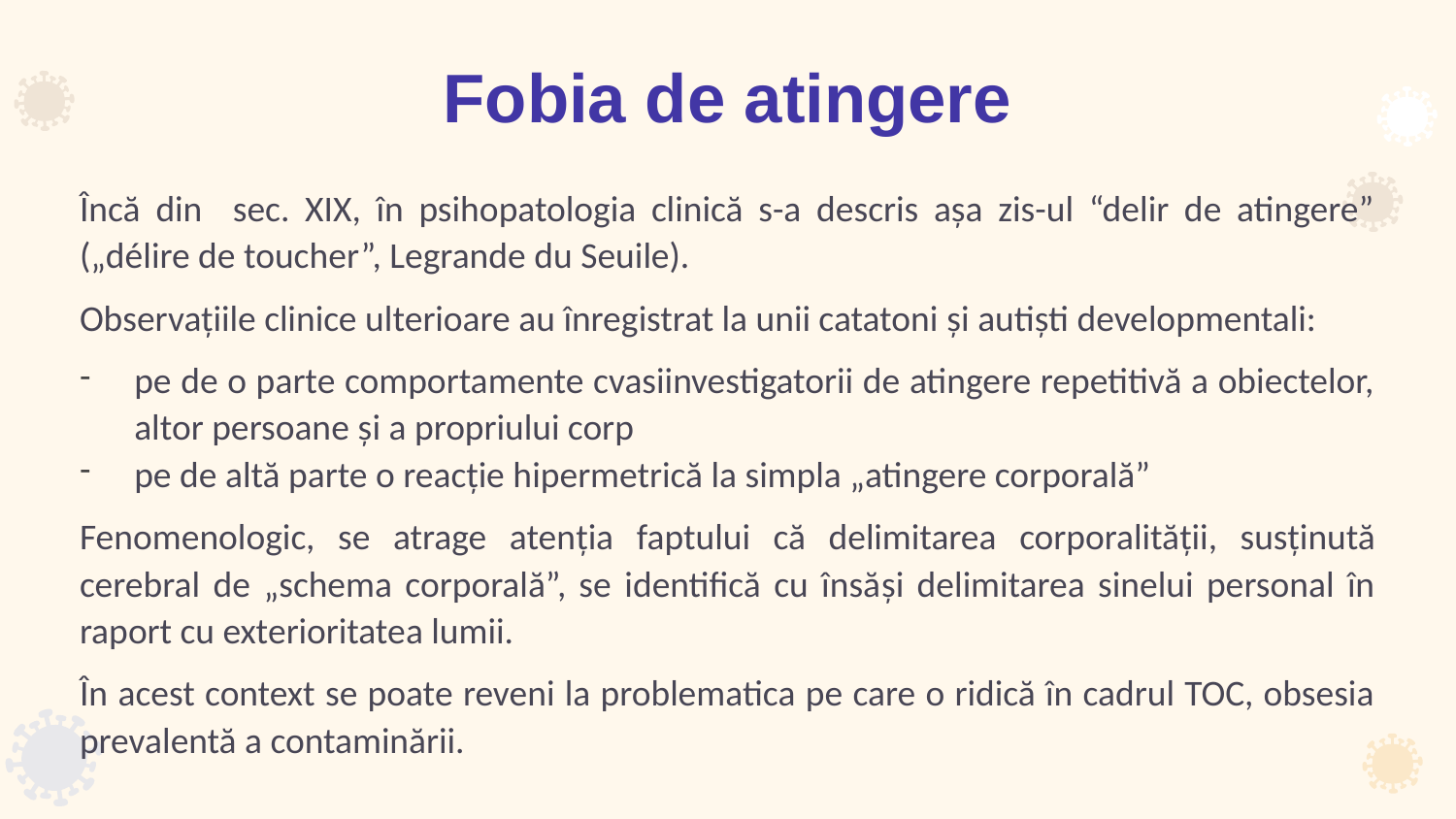

# Fobia de atingere
Încă din  sec. XIX, în psihopatologia clinică s-a descris așa zis-ul “delir de atingere” („délire de toucher”, Legrande du Seuile).
Observațiile clinice ulterioare au înregistrat la unii catatoni şi autiști developmentali:
pe de o parte comportamente cvasiinvestigatorii de atingere repetitivă a obiectelor, altor persoane şi a propriului corp
pe de altă parte o reacție hipermetrică la simpla „atingere corporală”
Fenomenologic, se atrage atenţia faptului că delimitarea corporalităţii, susţinută cerebral de „schema corporală”, se identifică cu însăşi delimitarea sinelui personal în raport cu exterioritatea lumii.
În acest context se poate reveni la problematica pe care o ridică în cadrul TOC, obsesia prevalentă a contaminării.